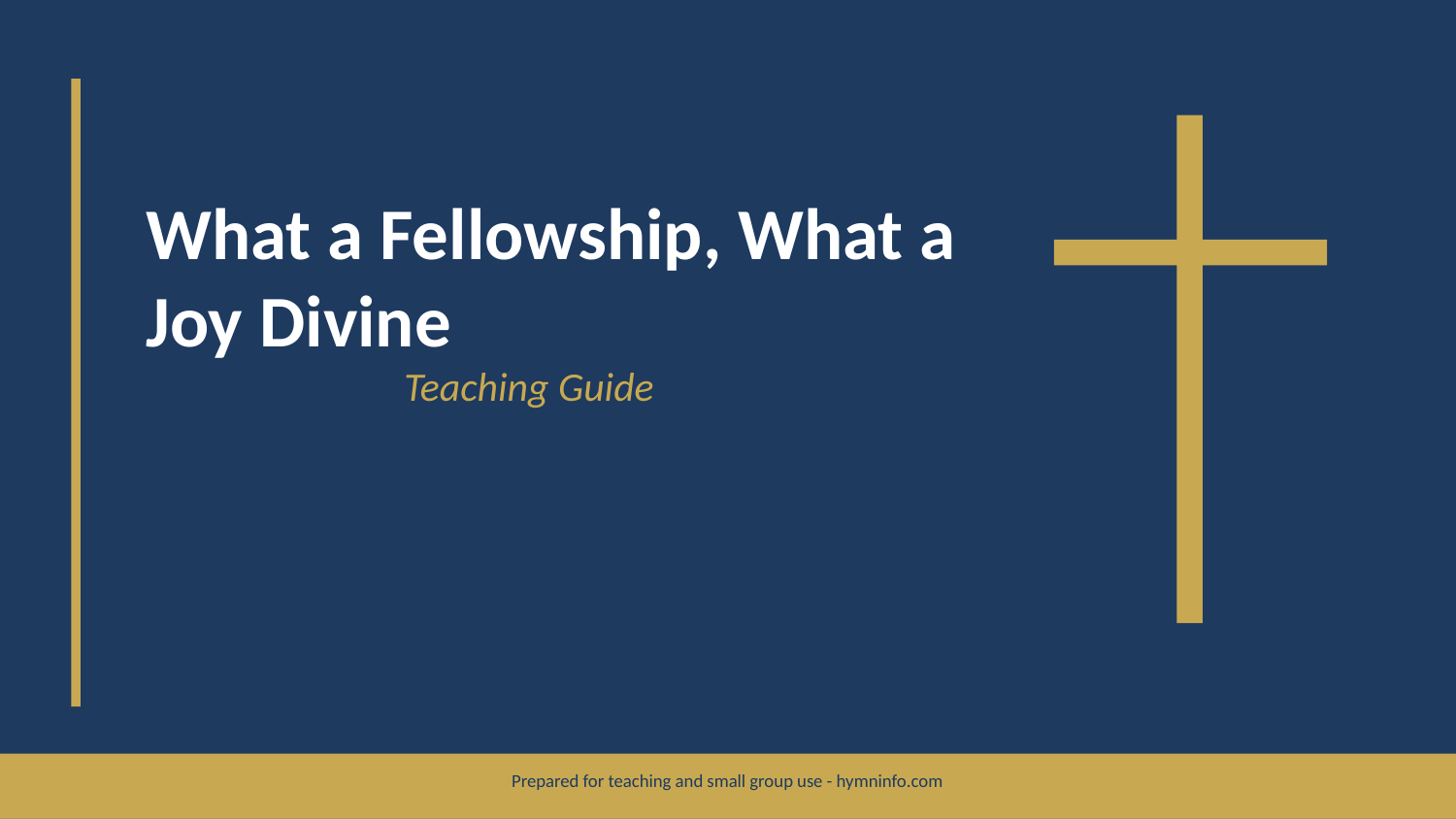

What a Fellowship, What a Joy Divine

Teaching Guide

Prepared for teaching and small group use - hymninfo.com